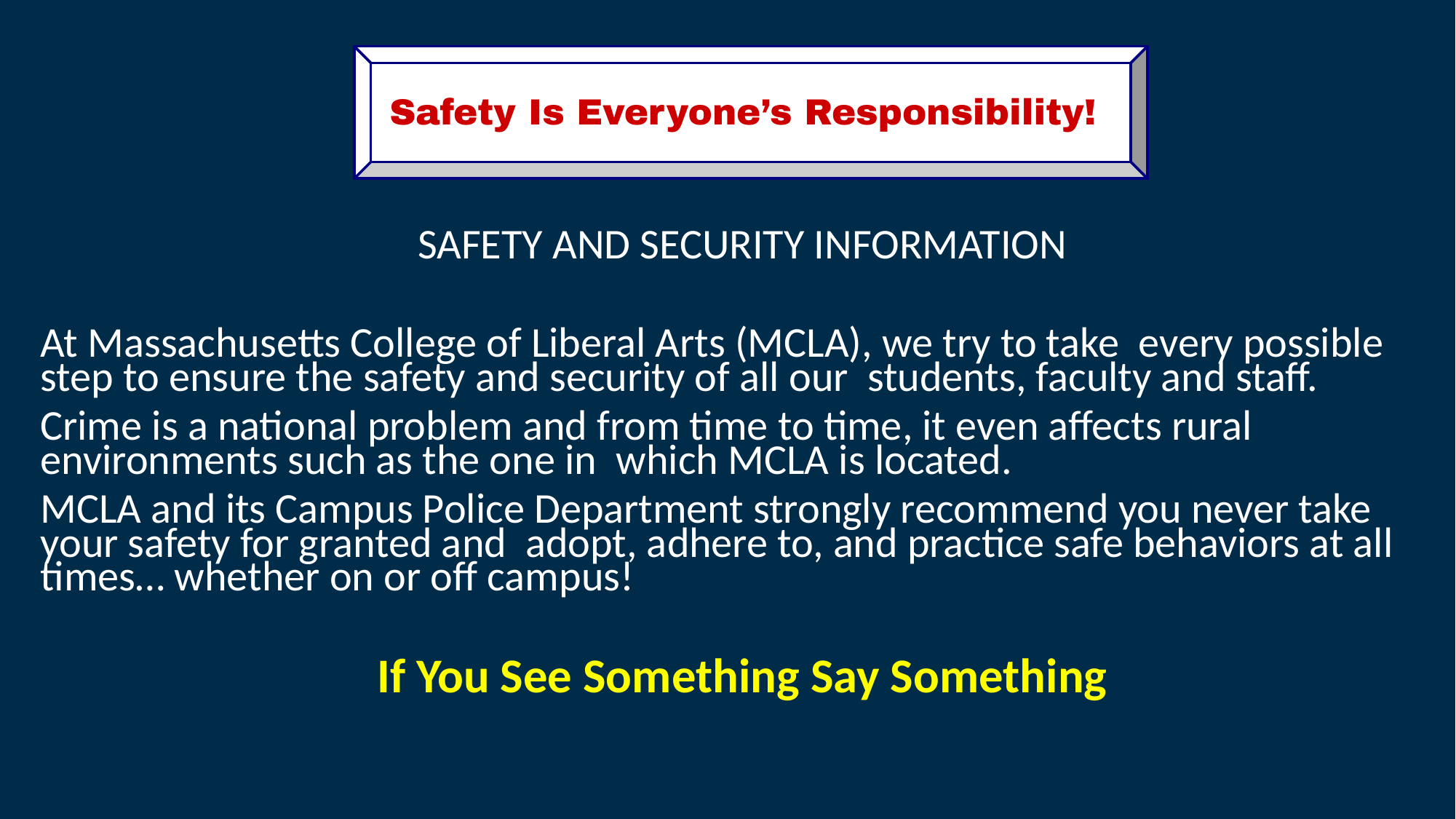

Safety Is Everyone’s Responsibility!

SAFETY AND SECURITY INFORMATION

At Massachusetts College of Liberal Arts (MCLA), we try to take  every possible step to ensure the safety and security of all our  students, faculty and staff.
Crime is a national problem and from time to time, it even affects rural environments such as the one in  which MCLA is located.
MCLA and its Campus Police Department strongly recommend you never take your safety for granted and  adopt, adhere to, and practice safe behaviors at all times… whether on or off campus!

If You See Something Say Something